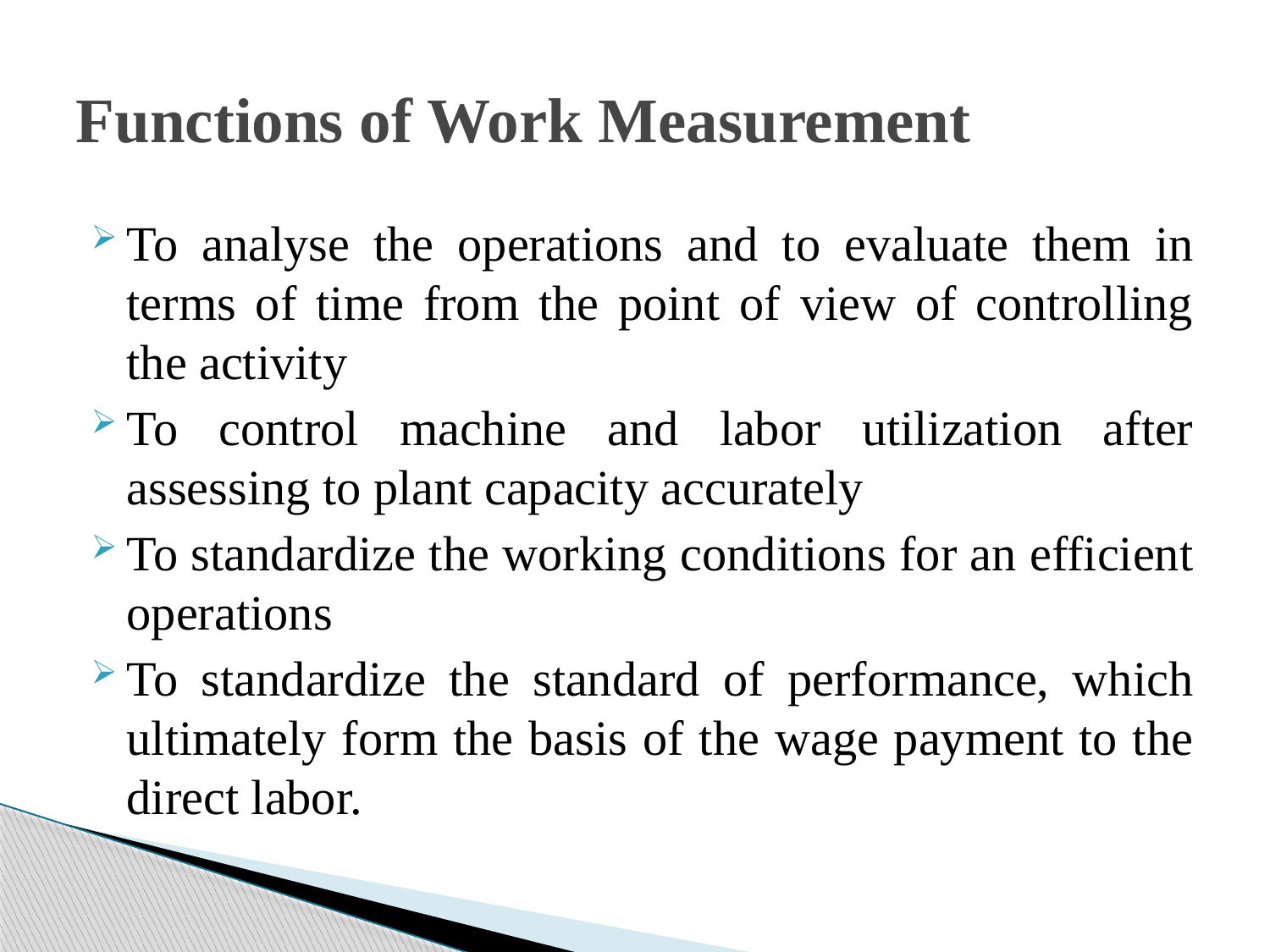

# Functions of Work Measurement
To analyse the operations and to evaluate them in terms of time from the point of view of controlling the activity
To control machine and labor utilization after assessing to plant capacity accurately
To standardize the working conditions for an efficient operations
To standardize the standard of performance, which ultimately form the basis of the wage payment to the direct labor.